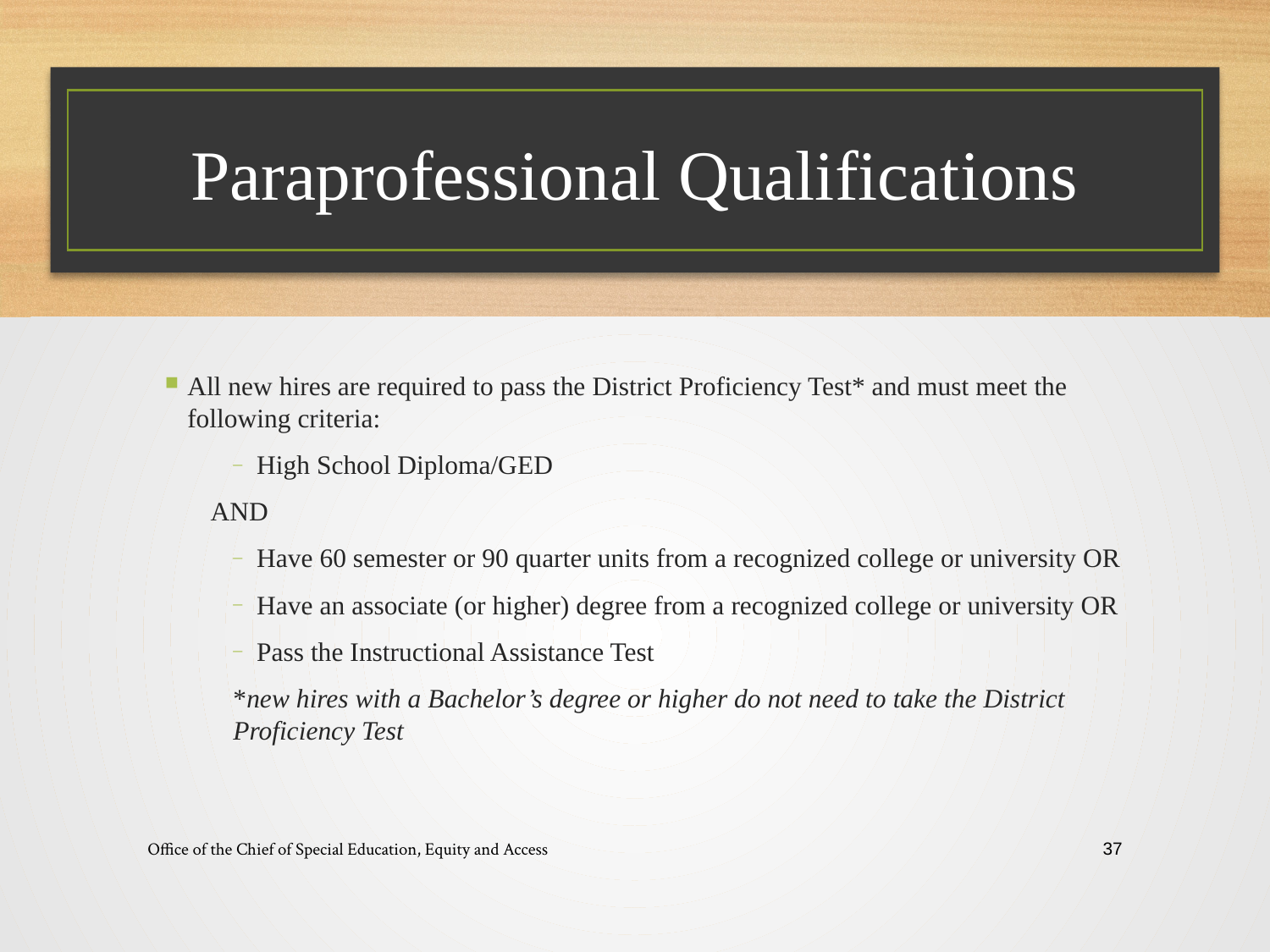

# Paraprofessional Qualifications

All new hires are required to pass the District Proficiency Test* and must meet the following criteria:
High School Diploma/GED
	AND
Have 60 semester or 90 quarter units from a recognized college or university OR
Have an associate (or higher) degree from a recognized college or university OR
Pass the Instructional Assistance Test
*new hires with a Bachelor’s degree or higher do not need to take the District Proficiency Test
Office of the Chief of Special Education, Equity and Access
37